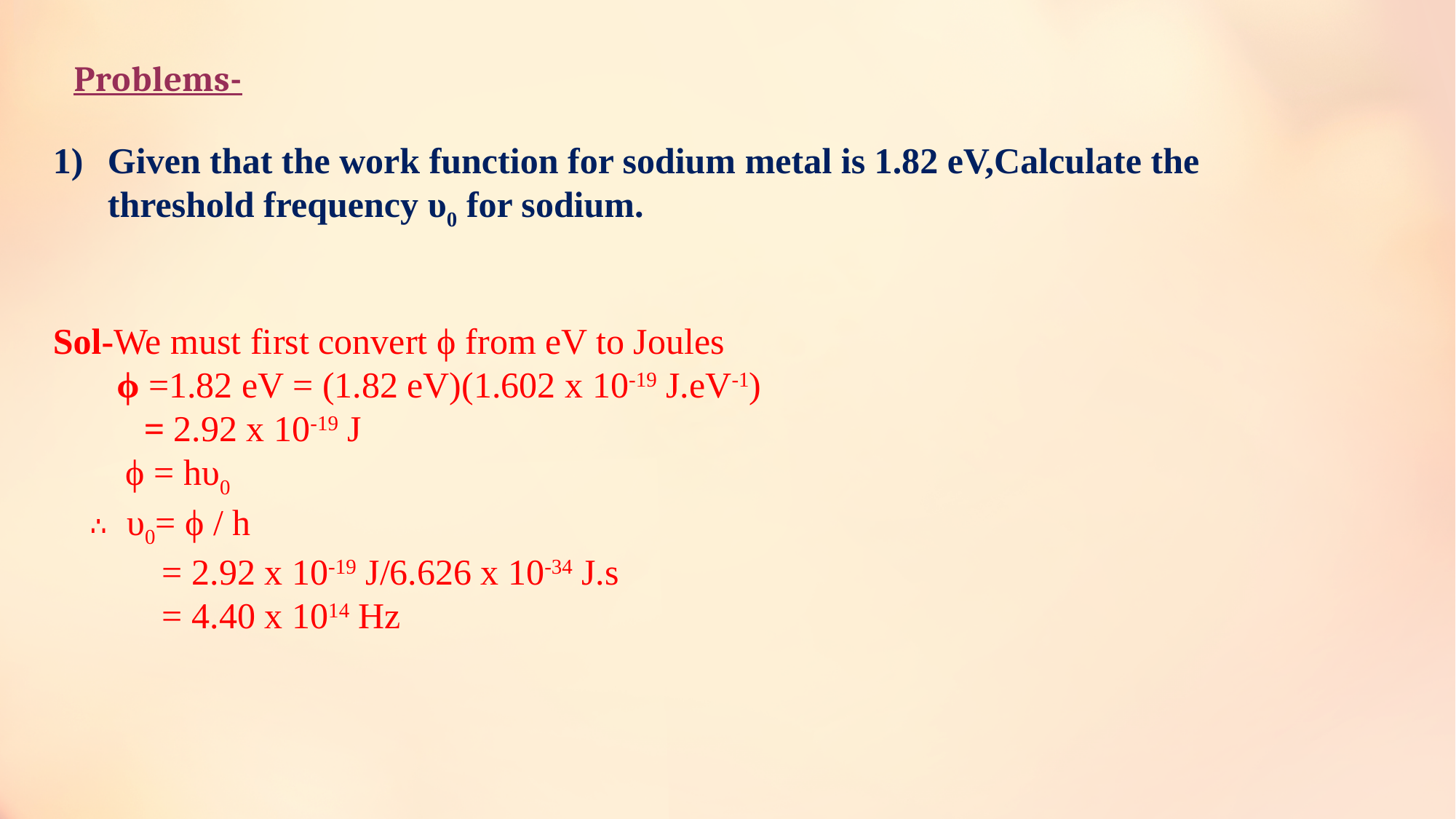

Problems-
Given that the work function for sodium metal is 1.82 eV,Calculate the threshold frequency υ0 for sodium.

Sol-We must first convert ϕ from eV to Joules
       ϕ =1.82 eV = (1.82 eV)(1.602 x 10-19 J.eV-1)
          = 2.92 x 10-19 J
        ϕ = hυ0
    ∴  υ0= ϕ / h
            = 2.92 x 10-19 J/6.626 x 10-34 J.s
            = 4.40 x 1014 Hz